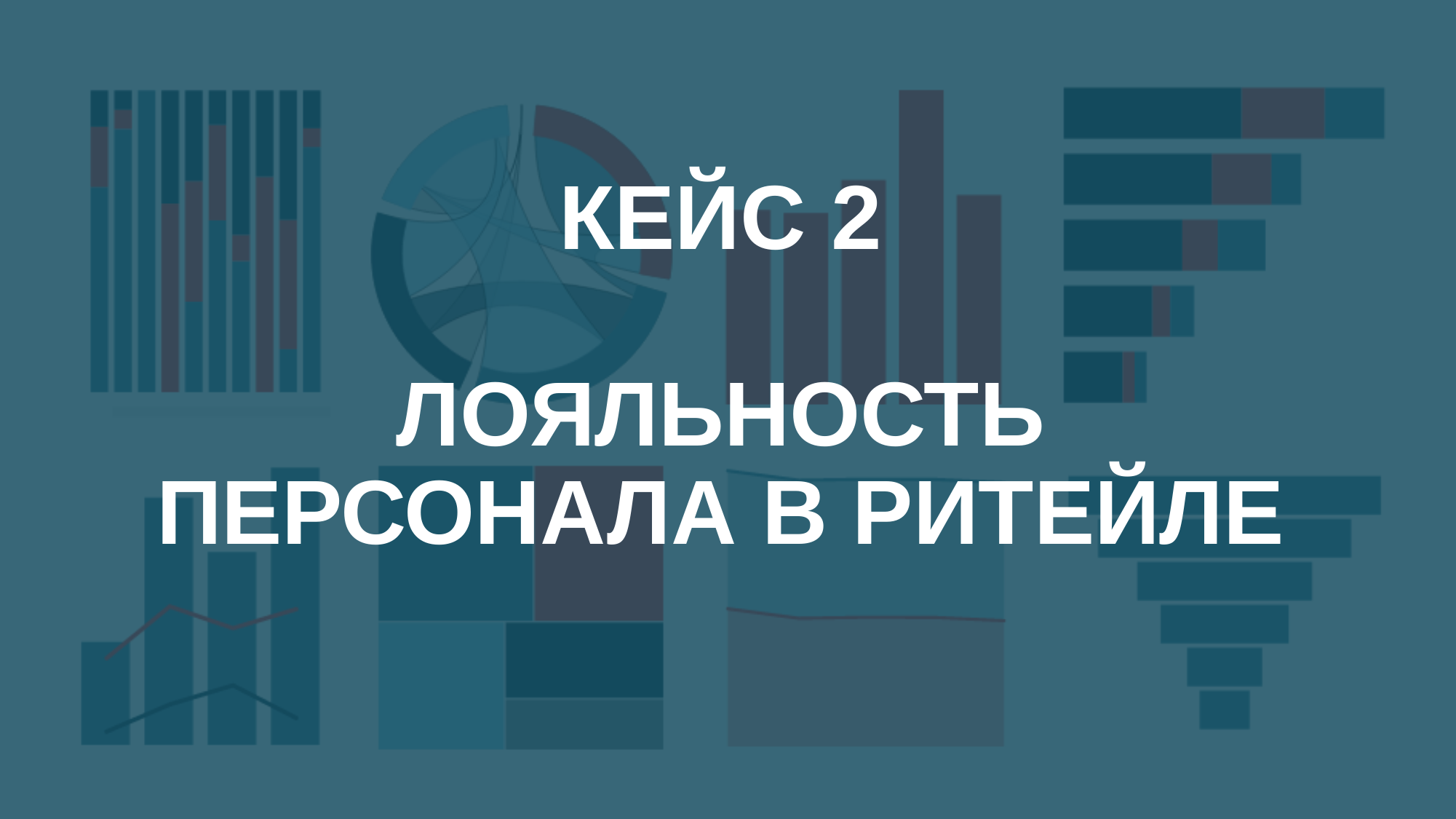

# КЕЙС 2 ЛОЯЛЬНОСТЬ ПЕРСОНАЛА В РИТЕЙЛЕ